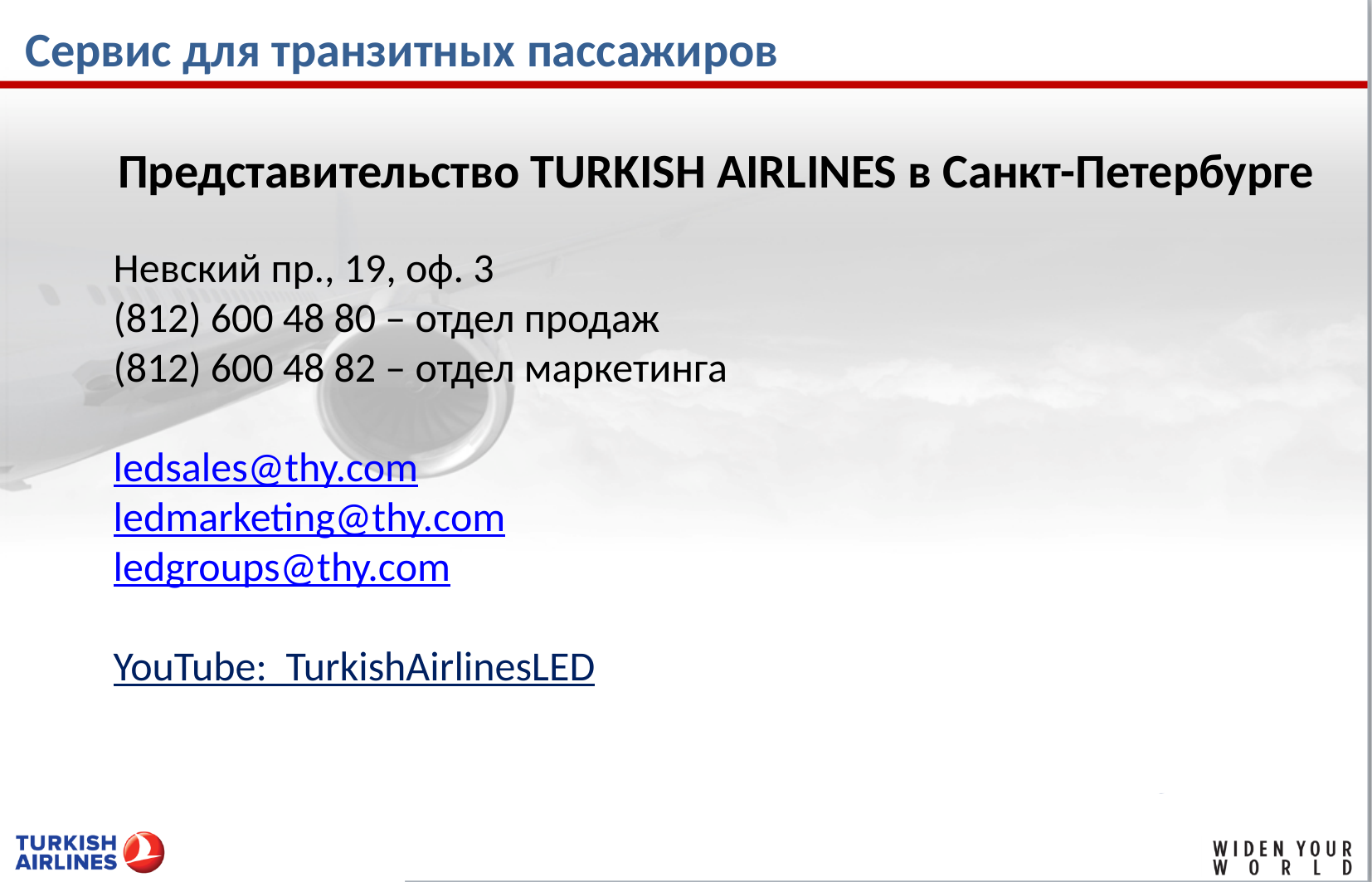

Сервис для транзитных пассажиров
Представительство TURKISH AIRLINES в Санкт-Петербурге
Невский пр., 19, оф. 3
(812) 600 48 80 – отдел продаж
(812) 600 48 82 – отдел маркетинга

ledsales@thy.com
ledmarketing@thy.com
ledgroups@thy.com

YouTube:  TurkishAirlinesLED